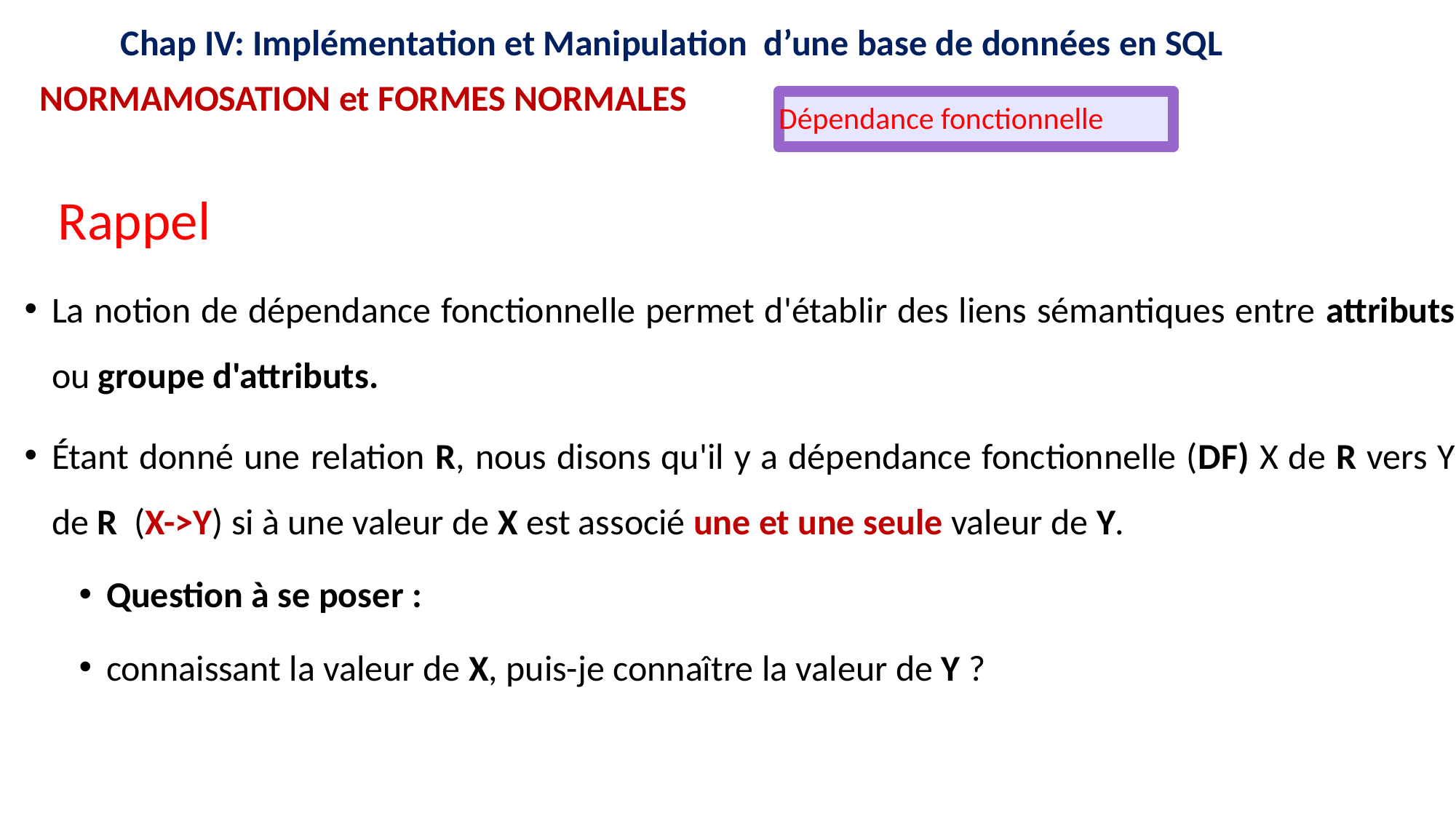

12
12
16
15
11
16
15
11
9
8
9
8
Chap IV: Implémentation et Manipulation  d’une base de données en SQL
NORMAMOSATION et FORMES NORMALES
Dépendance fonctionnelle
Rappel
La notion de dépendance fonctionnelle permet d'établir des liens sémantiques entre attributs ou groupe d'attributs.
Étant donné une relation R, nous disons qu'il y a dépendance fonctionnelle (DF) X de R vers Y de R  (X->Y) si à une valeur de X est associé une et une seule valeur de Y.
Question à se poser :
connaissant la valeur de X, puis-je connaître la valeur de Y ?